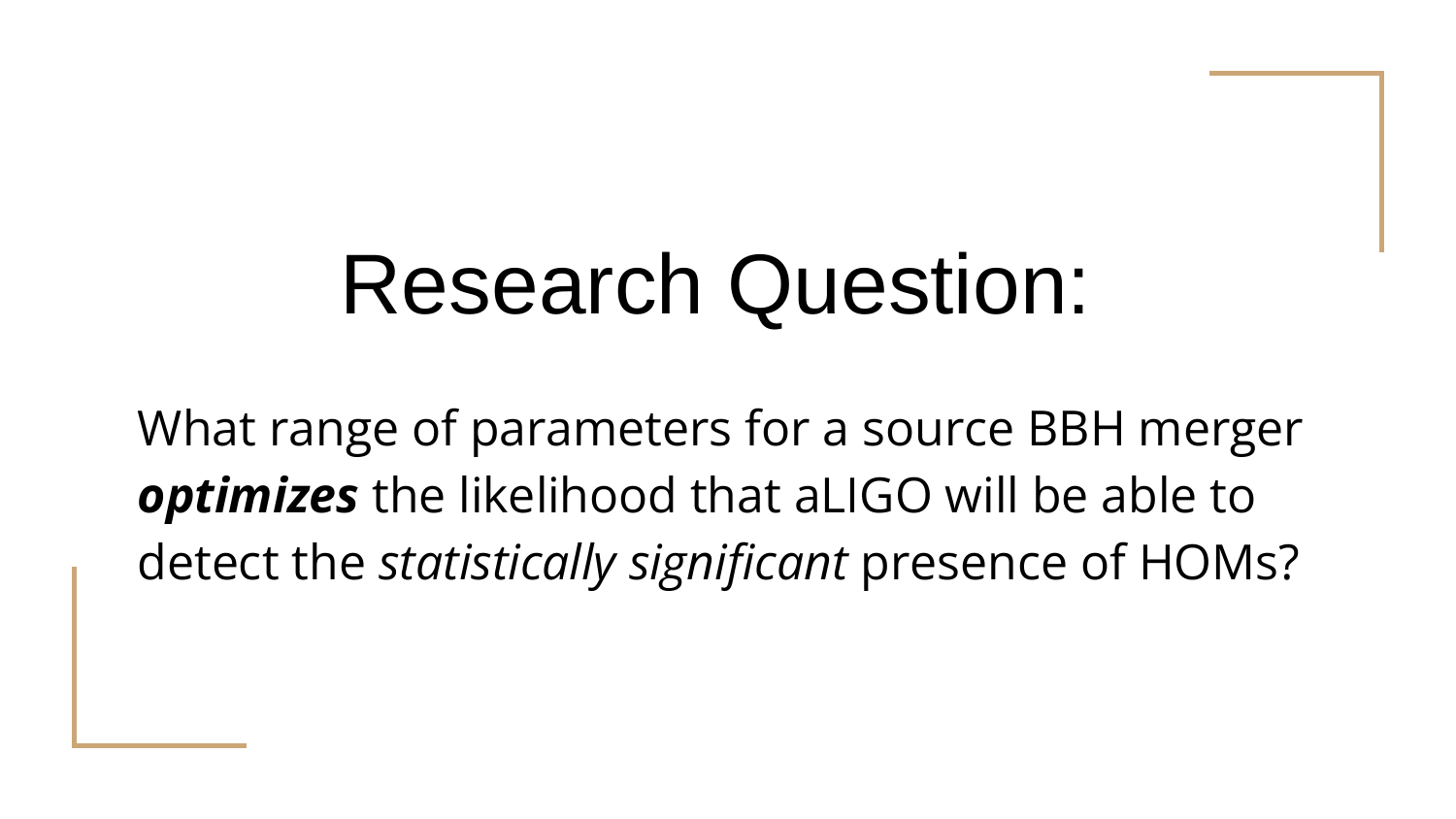

# Research Question:

What range of parameters for a source BBH merger optimizes the likelihood that aLIGO will be able to detect the statistically significant presence of HOMs?